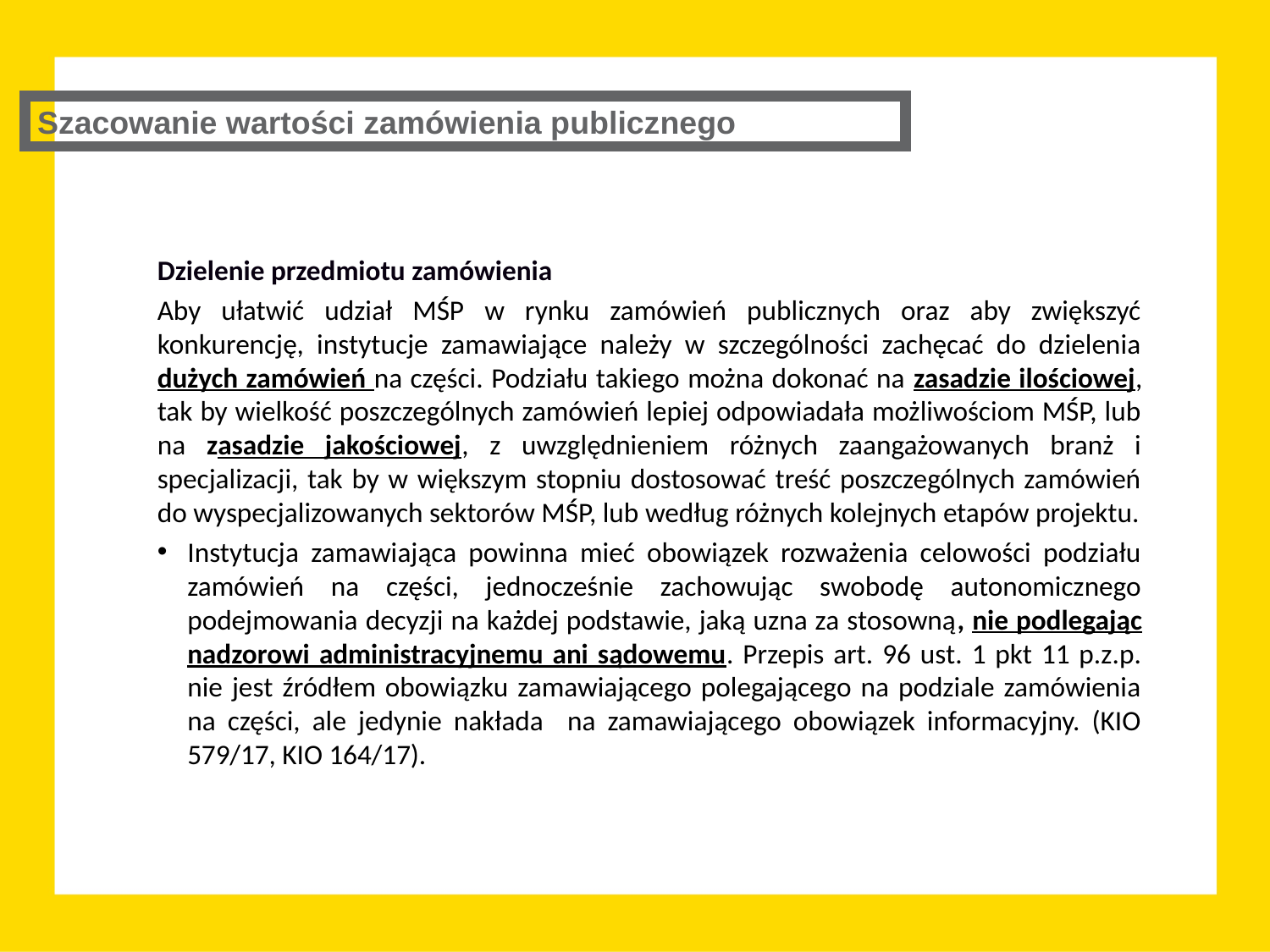

Szacowanie wartości zamówienia publicznego
Dzielenie przedmiotu zamówienia
Aby ułatwić udział MŚP w rynku zamówień publicznych oraz aby zwiększyć konkurencję, instytucje zamawiające należy w szczególności zachęcać do dzielenia dużych zamówień na części. Podziału takiego można dokonać na zasadzie ilościowej, tak by wielkość poszczególnych zamówień lepiej odpowiadała możliwościom MŚP, lub na zasadzie jakościowej, z uwzględnieniem różnych zaangażowanych branż i specjalizacji, tak by w większym stopniu dostosować treść poszczególnych zamówień do wyspecjalizowanych sektorów MŚP, lub według różnych kolejnych etapów projektu.
Instytucja zamawiająca powinna mieć obowiązek rozważenia celowości podziału zamówień na części, jednocześnie zachowując swobodę autonomicznego podejmowania decyzji na każdej podstawie, jaką uzna za stosowną, nie podlegając nadzorowi administracyjnemu ani sądowemu. Przepis art. 96 ust. 1 pkt 11 p.z.p. nie jest źródłem obowiązku zamawiającego polegającego na podziale zamówienia na części, ale jedynie nakłada  na zamawiającego obowiązek informacyjny. (KIO 579/17, KIO 164/17).